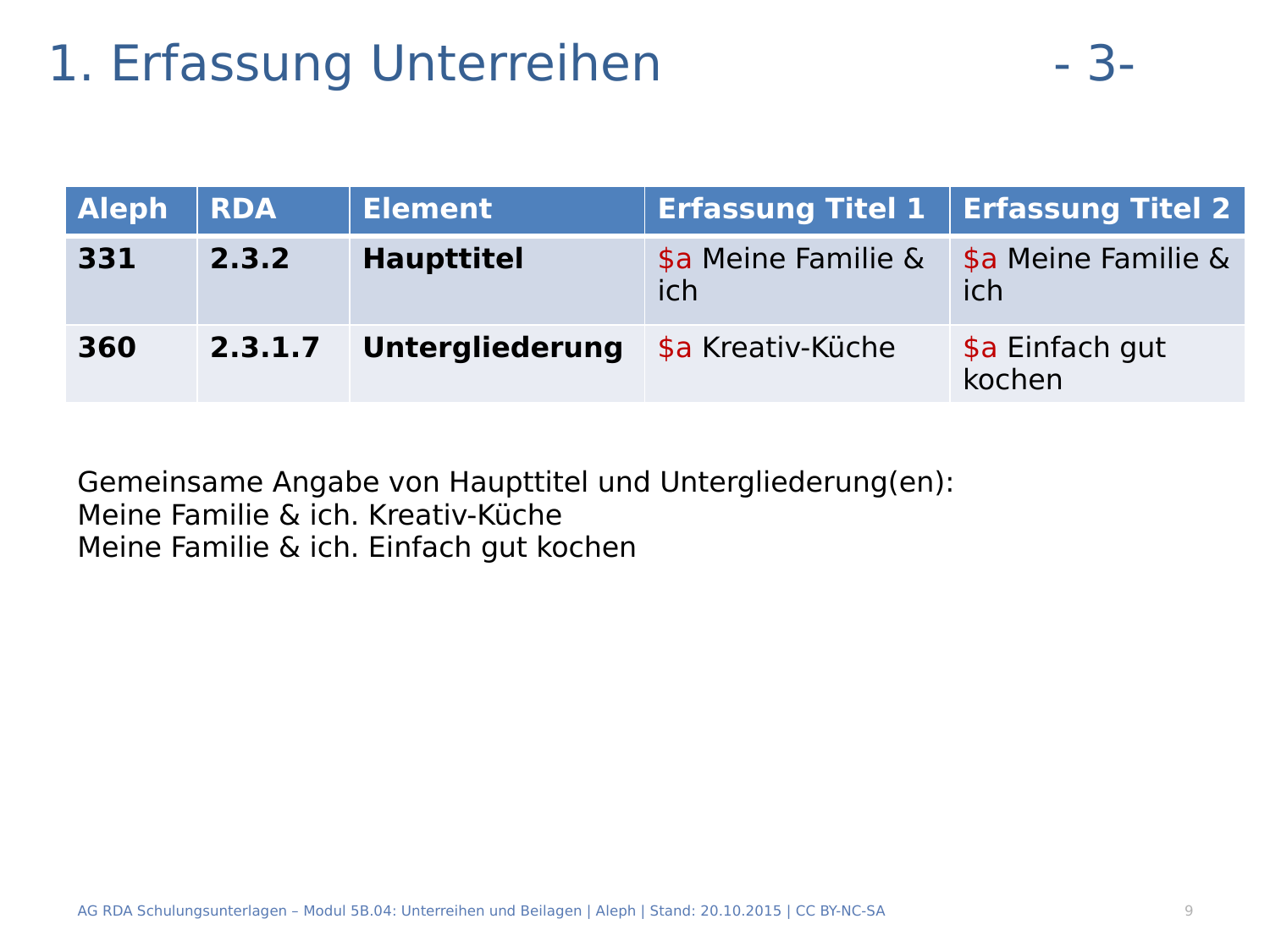

# 1. Erfassung Unterreihen                         - 3-

| Aleph | RDA | Element | Erfassung Titel 1 | Erfassung Titel 2 |
| --- | --- | --- | --- | --- |
| 331 | 2.3.2 | Haupttitel | $a Meine Familie & ich | $a Meine Familie & ich |
| 360 | 2.3.1.7 | Untergliederung | $a Kreativ-Küche | $a Einfach gut kochen |
| Gemeinsame Angabe von Haupttitel und Untergliederung(en): Meine Familie & ich. Kreativ-Küche Meine Familie & ich. Einfach gut kochen |
| --- |
AG RDA Schulungsunterlagen – Modul 5B.04: Unterreihen und Beilagen | Aleph | Stand: 20.10.2015 | CC BY-NC-SA
9